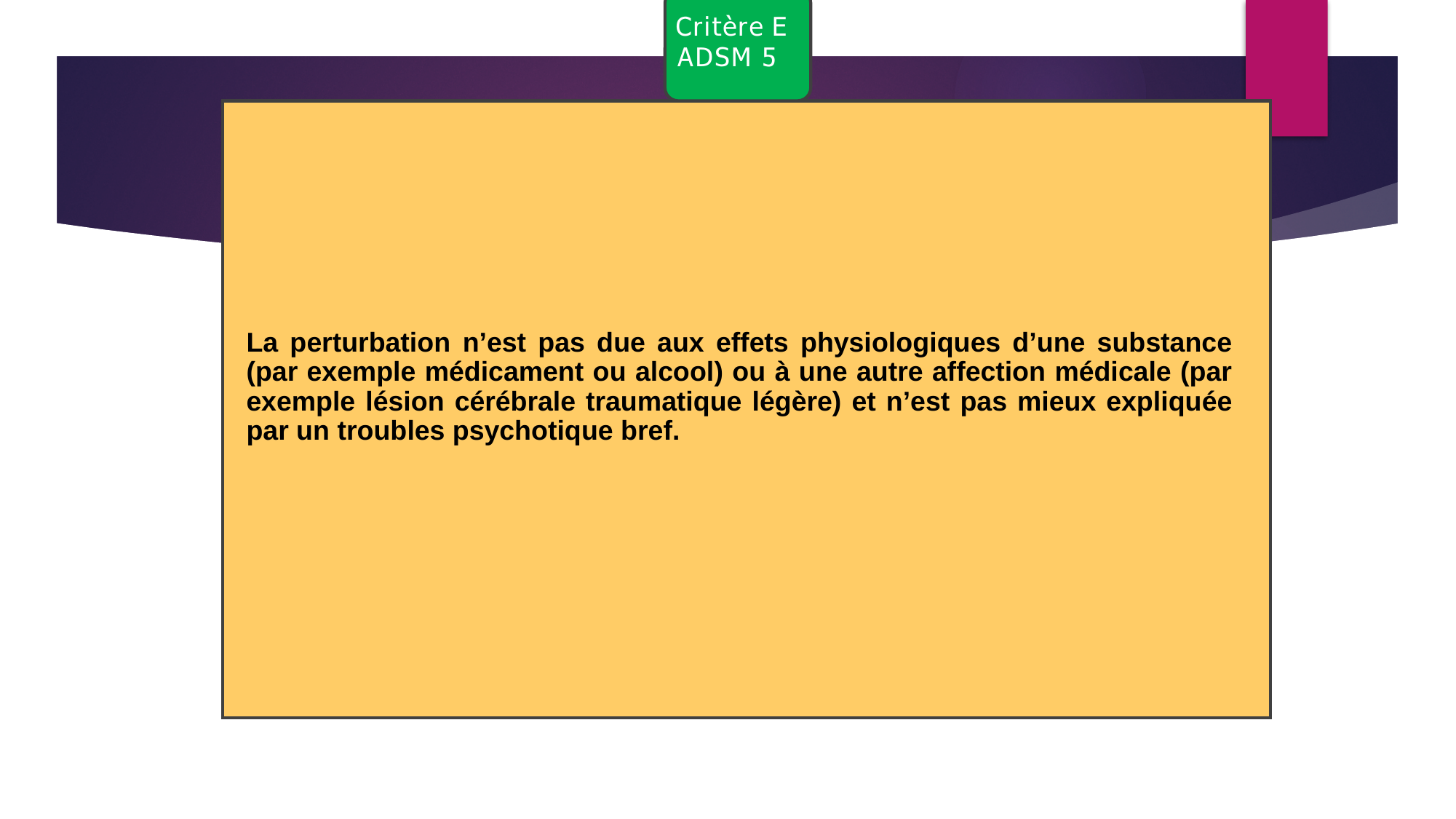

Critère E ADSM 5

La perturbation n’est pas due aux effets physiologiques d’une substance (par exemple médicament ou alcool) ou à une autre affection médicale (par exemple lésion cérébrale traumatique légère) et n’est pas mieux expliquée par un troubles psychotique bref.